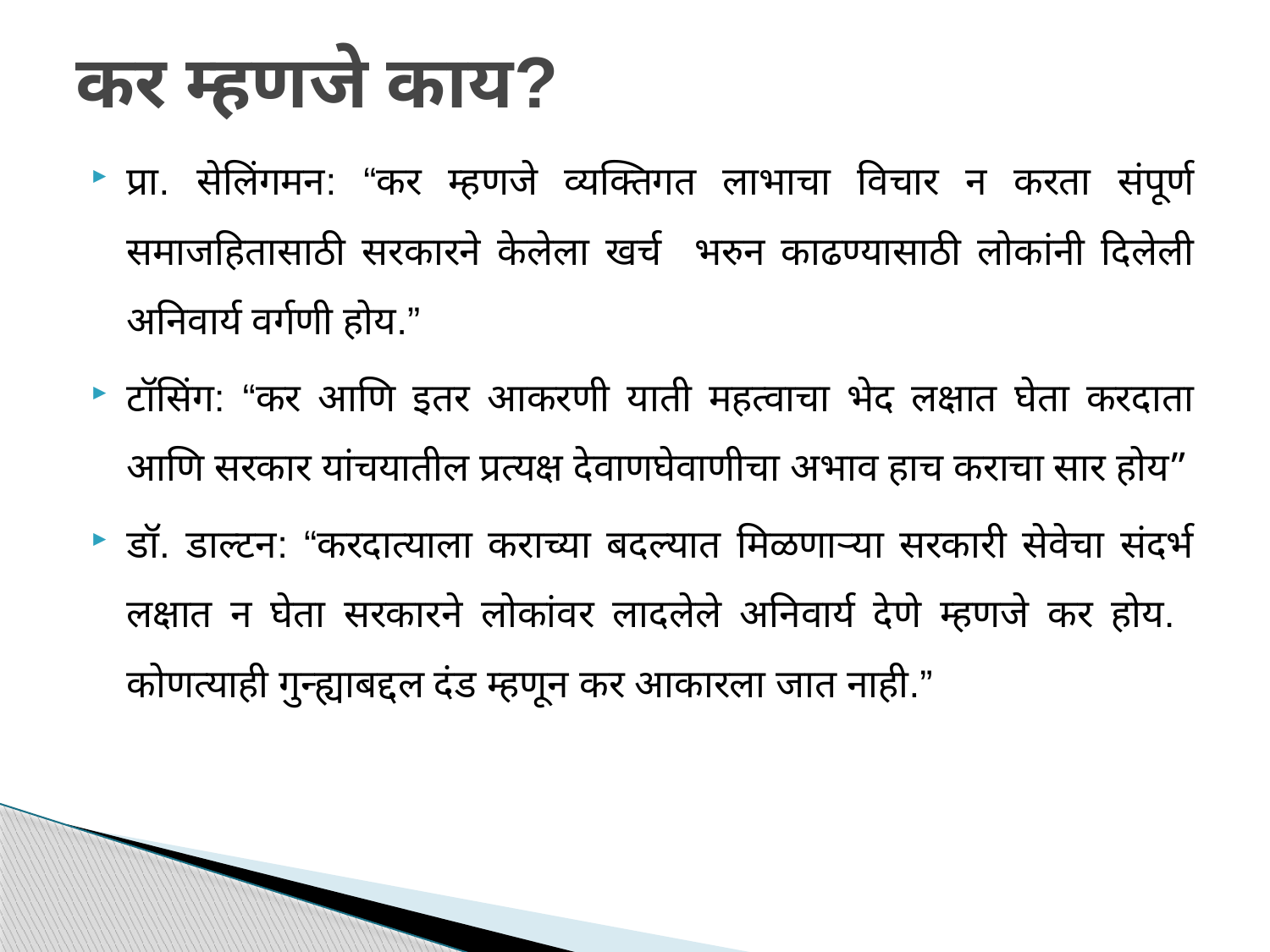

# कर म्हणजे काय?
प्रा. सेलिंगमन: “कर म्हणजे व्यक्तिगत लाभाचा विचार न करता संपूर्ण समाजहितासाठी सरकारने केलेला खर्च  भरुन काढण्यासाठी लोकांनी दिलेली अनिवार्य वर्गणी होय.”
टॉसिंग: “कर आणि इतर आकरणी याती महत्वाचा भेद लक्षात घेता करदाता आणि सरकार यांचयातील प्रत्यक्ष देवाणघेवाणीचा अभाव हाच कराचा सार होय”
डॉ. डाल्टन: “करदात्याला कराच्या बदल्यात मिळणाऱ्या सरकारी सेवेचा संदर्भ लक्षात न घेता सरकारने लोकांवर लादलेले अनिवार्य देणे म्हणजे कर होय.  कोणत्याही गुन्ह्याबद्दल दंड म्हणून कर आकारला जात नाही.”